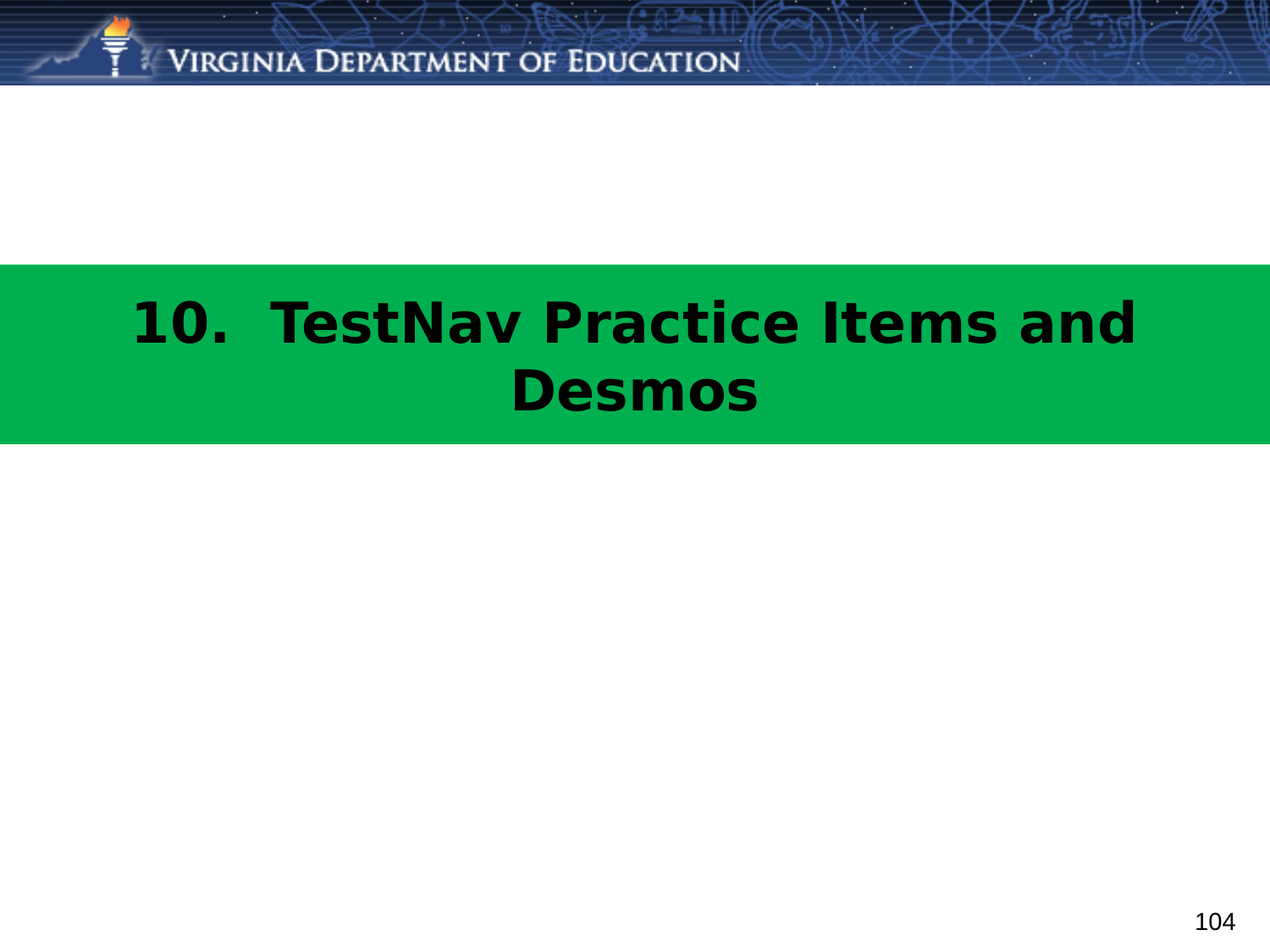

# 10.  TestNav Practice Items and Desmos
104